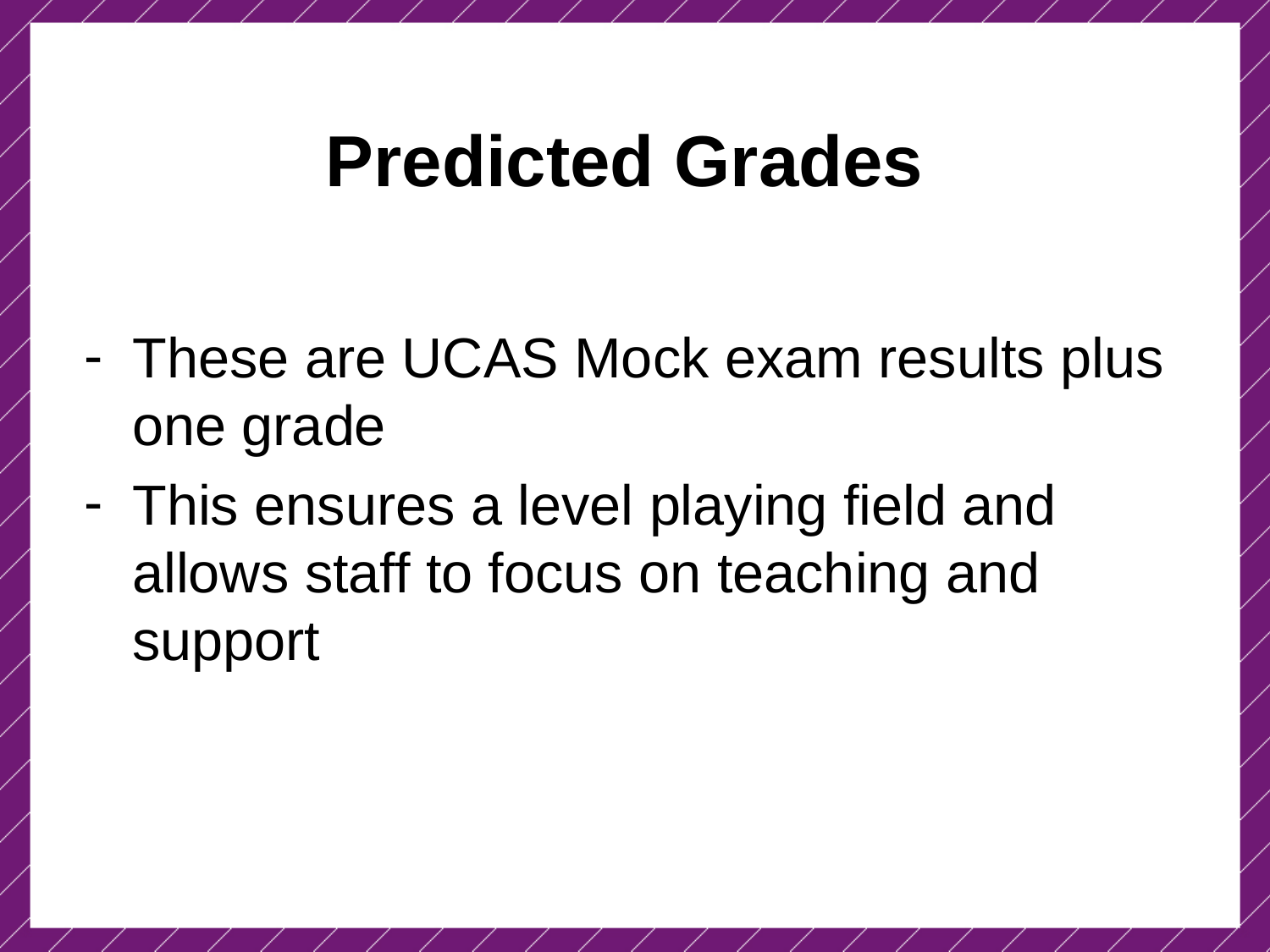

Predicted Grades

These are UCAS Mock exam results plus one grade
This ensures a level playing field and allows staff to focus on teaching and support